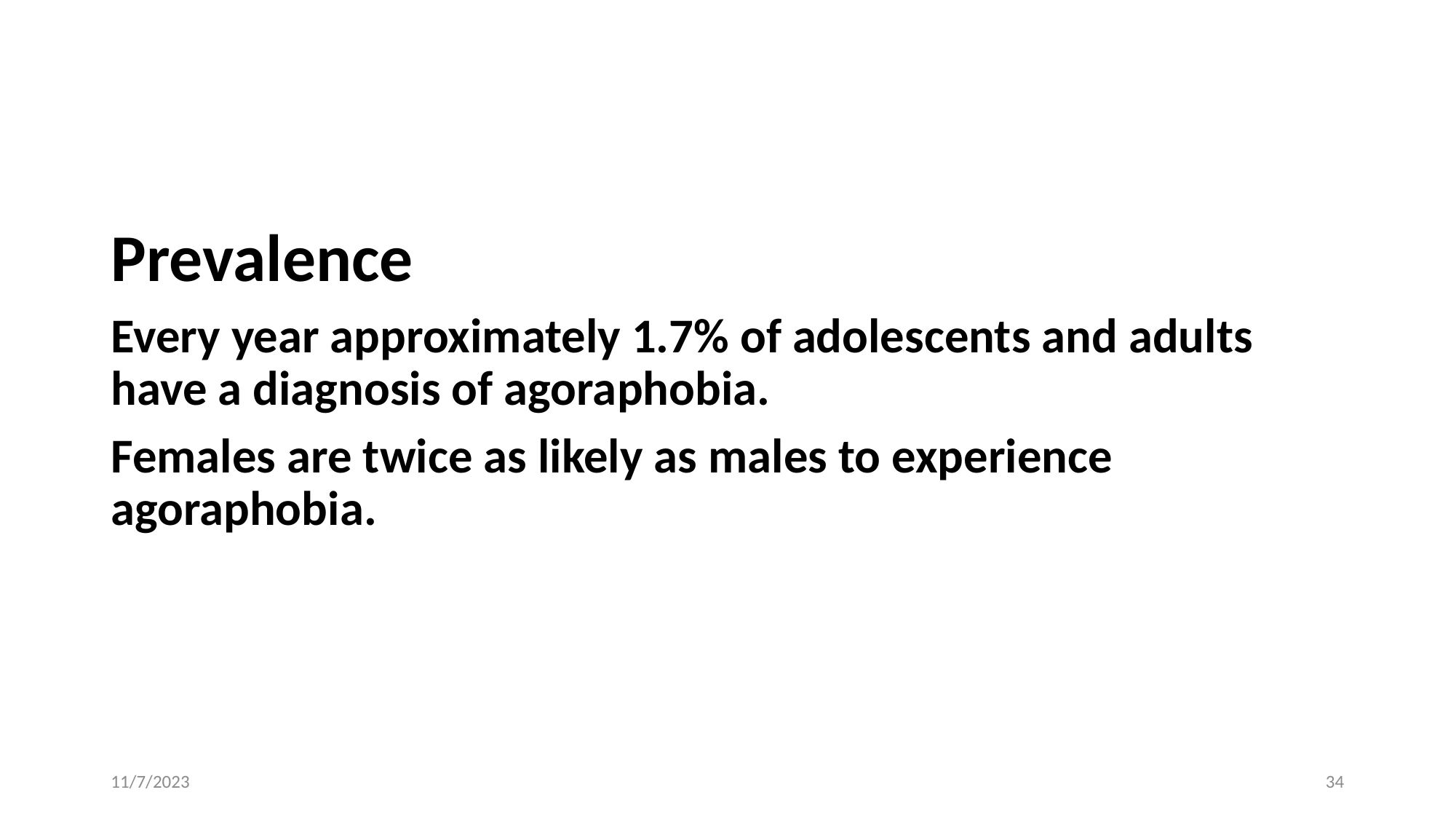

Prevalence
Every year approximately 1.7% of adolescents and adults have a diagnosis of agoraphobia.
Females are twice as likely as males to experience agoraphobia.
11/7/2023
34